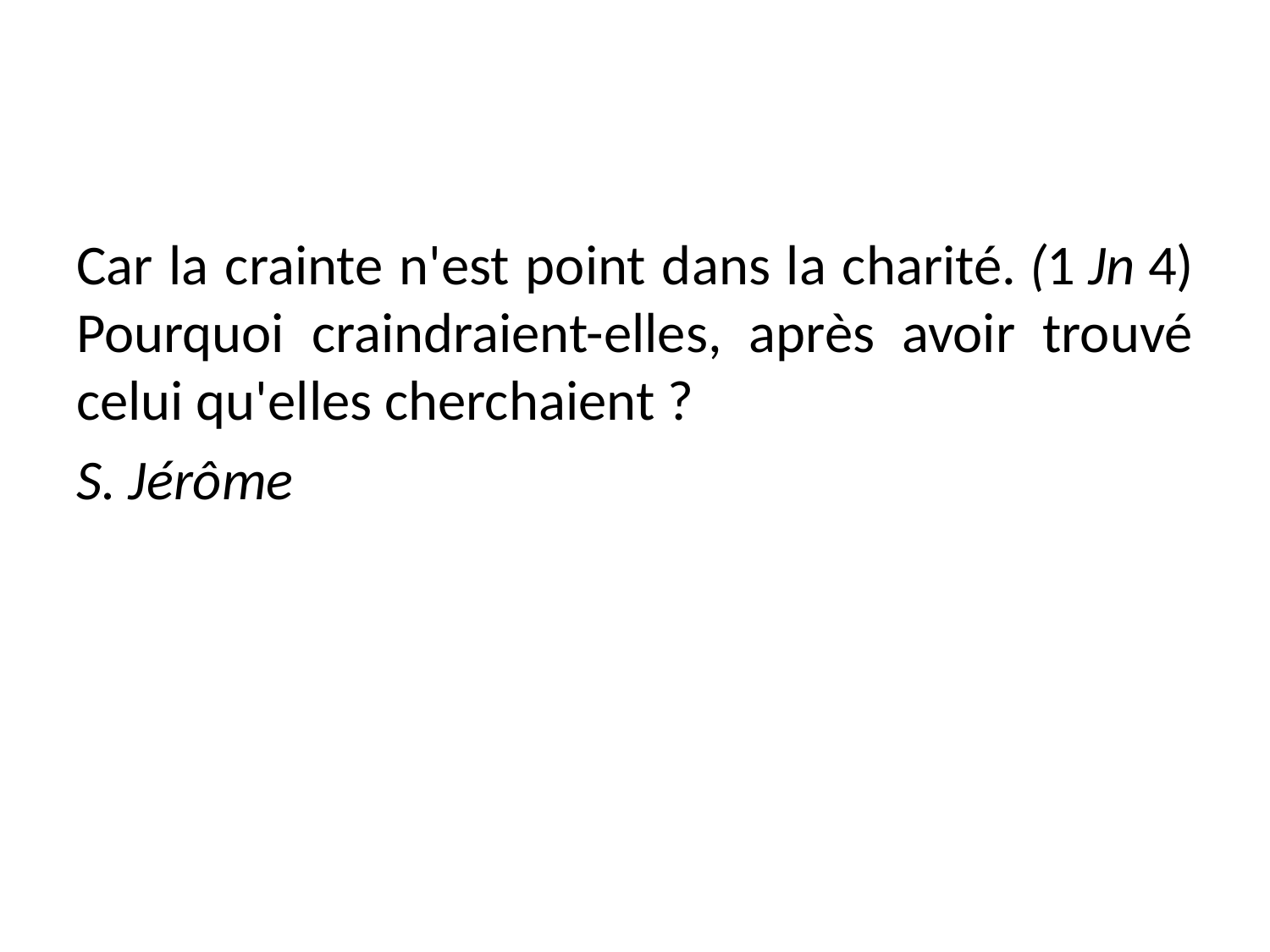

#
Car la crainte n'est point dans la charité. (1 Jn 4) Pourquoi craindraient-elles, après avoir trouvé celui qu'elles cherchaient ?
S. Jérôme